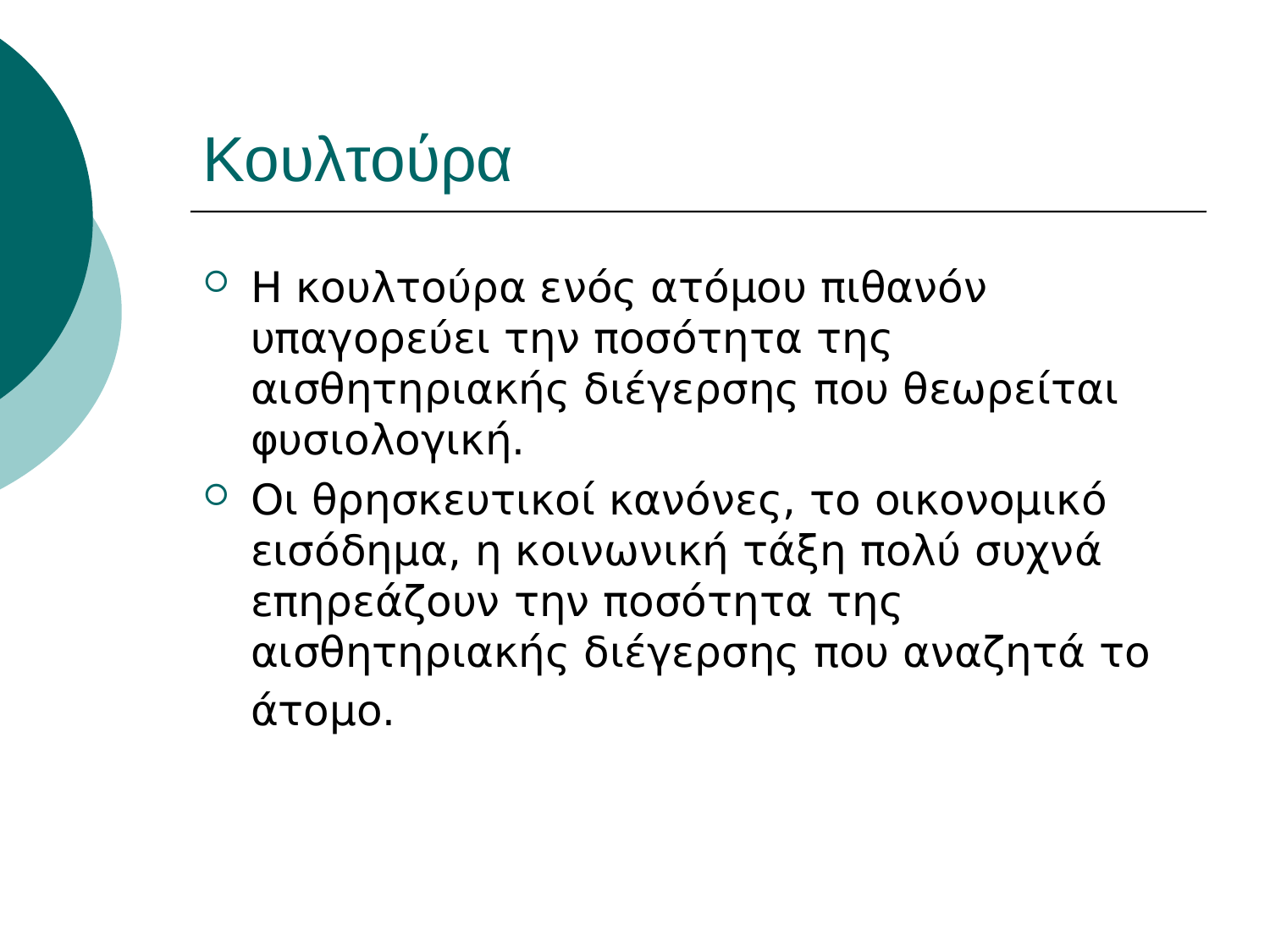

# Κουλτούρα
Η κουλτούρα ενός ατόμου πιθανόν υπαγορεύει την ποσότητα της αισθητηριακής διέγερσης που θεωρείται φυσιολογική.
Οι θρησκευτικοί κανόνες, το οικονομικό εισόδημα, η κοινωνική τάξη πολύ συχνά επηρεάζουν την ποσότητα της αισθητηριακής διέγερσης που αναζητά το άτομο.